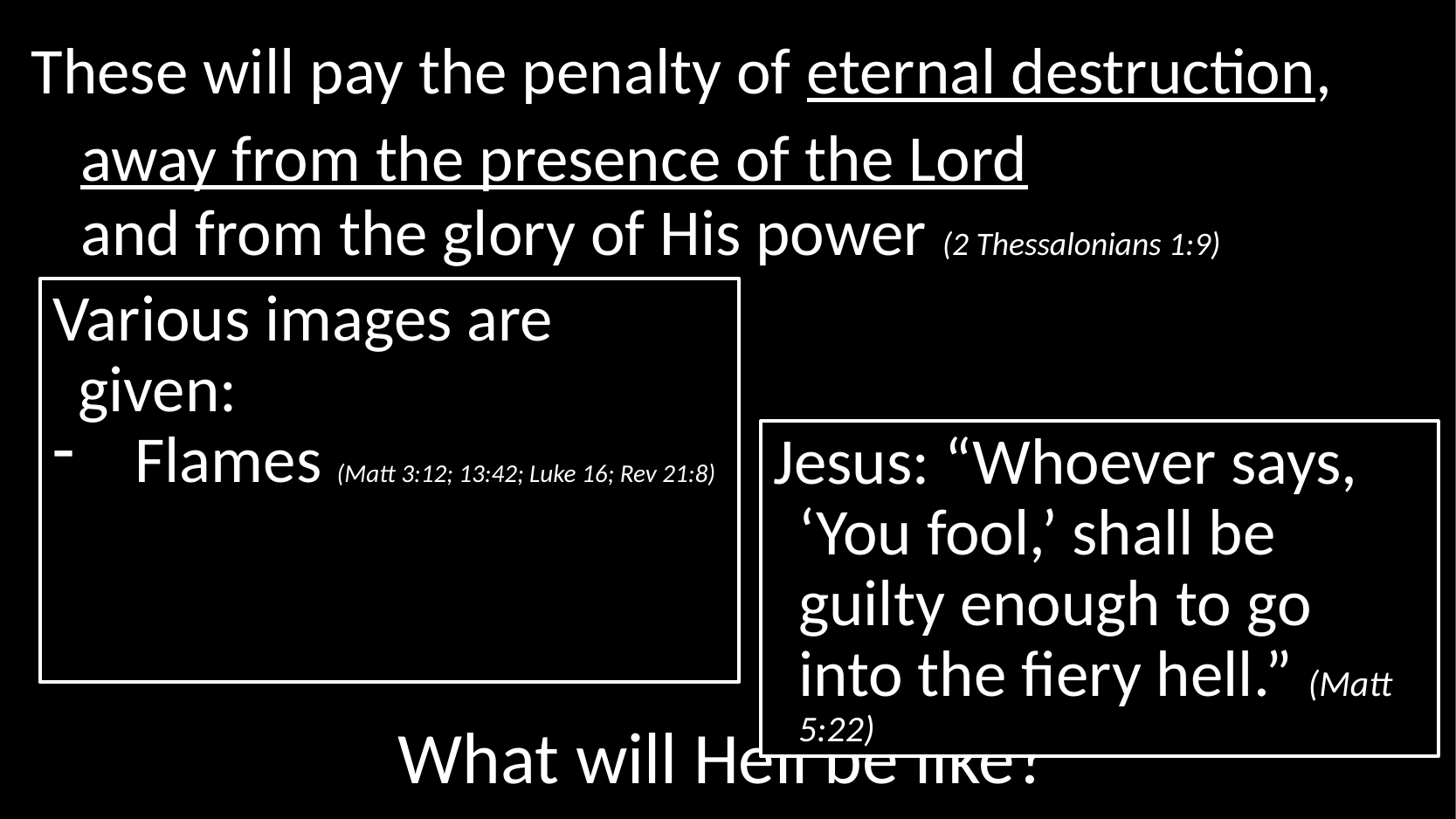

These will pay the penalty of eternal destruction,
	away from the presence of the Lord
and from the glory of His power (2 Thessalonians 1:9)
Various images are given:
Flames (Matt 3:12; 13:42; Luke 16; Rev 21:8)

Jesus: “Whoever says, ‘You fool,’ shall be guilty enough to go into the fiery hell.” (Matt 5:22)
# What will Hell be like?